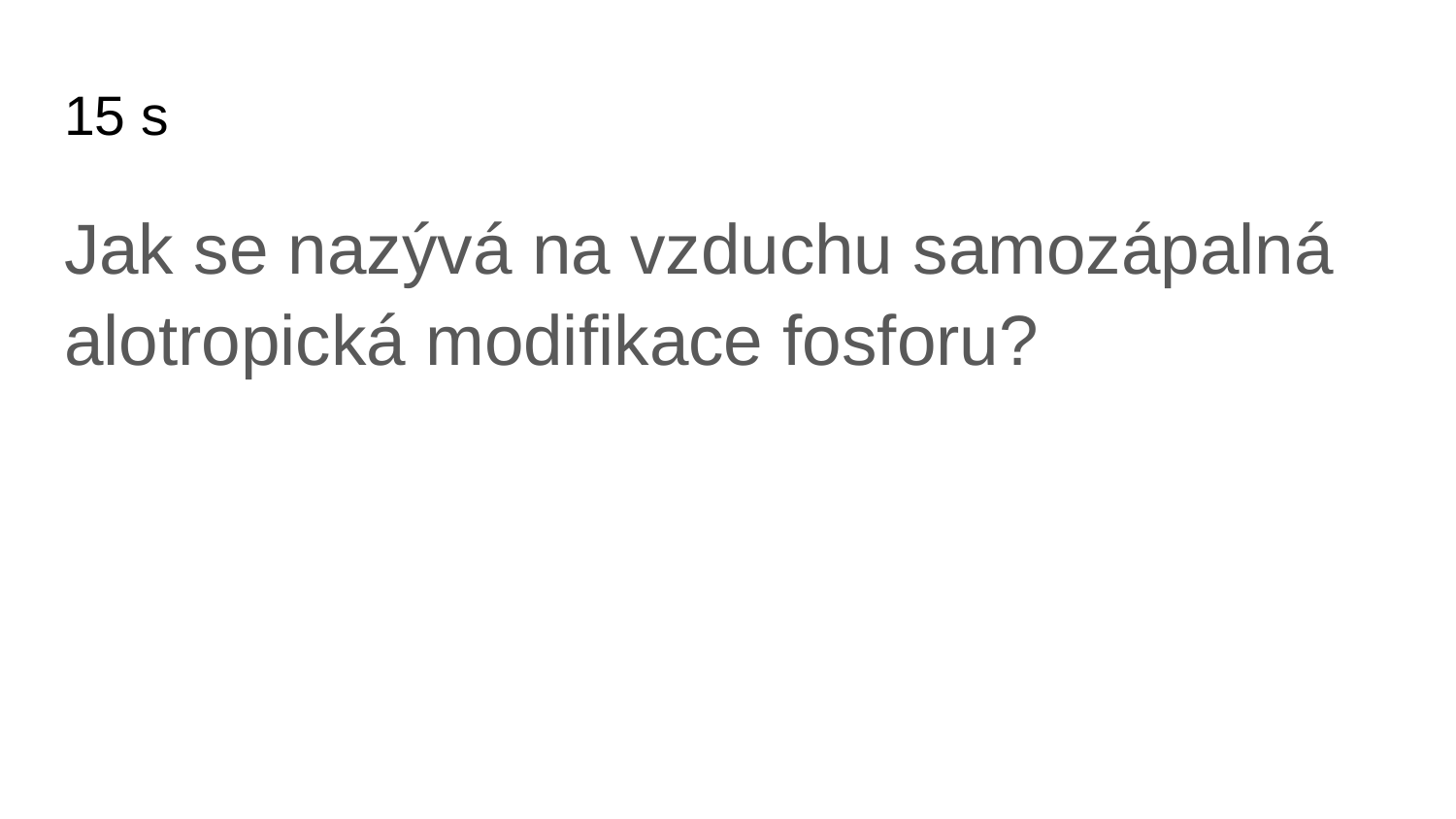

# 15 s
Jak se nazývá na vzduchu samozápalná alotropická modifikace fosforu?